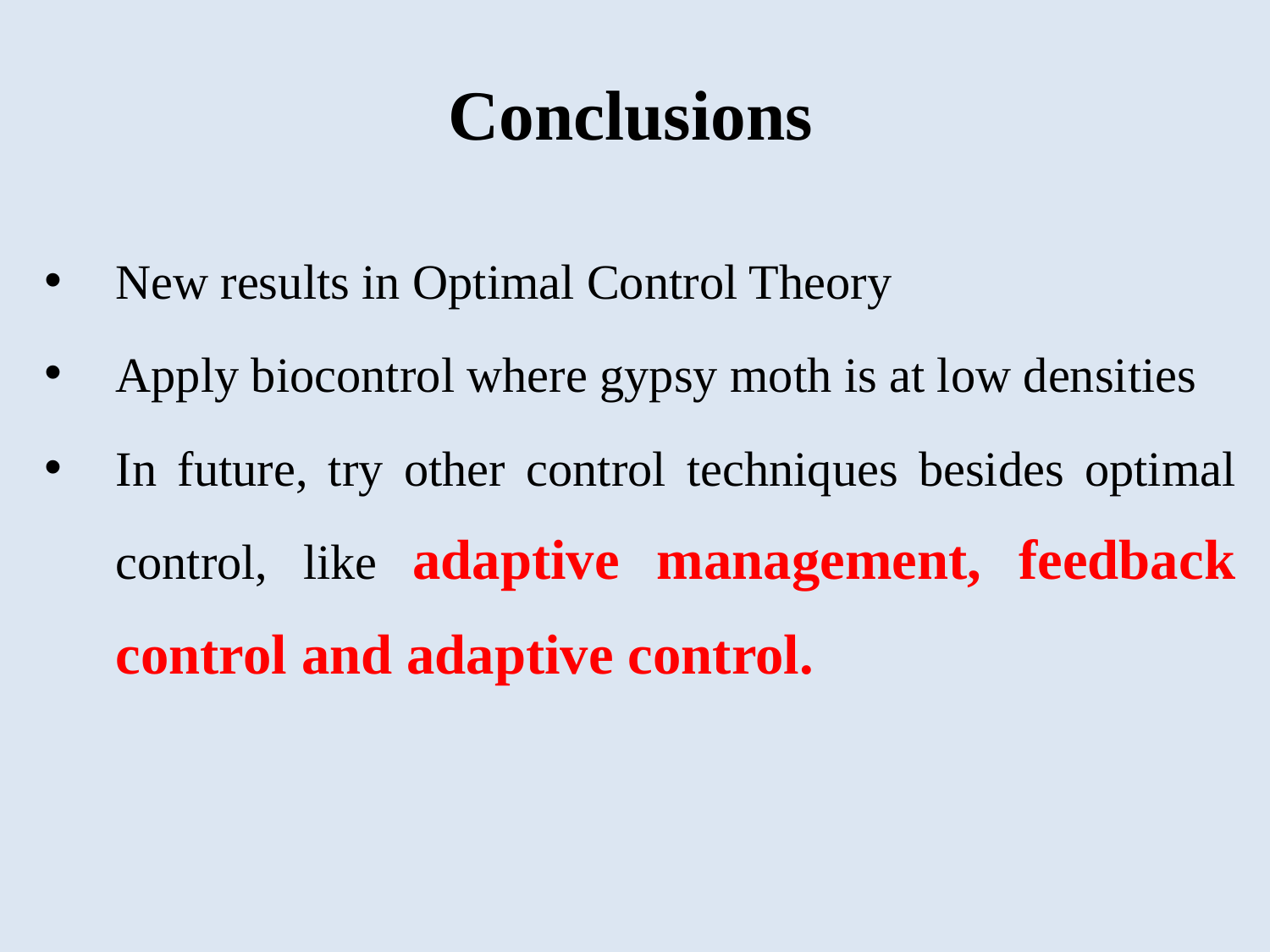

Conclusions
New results in Optimal Control Theory
Apply biocontrol where gypsy moth is at low densities
In future, try other control techniques besides optimal control, like adaptive management, feedback control and adaptive control.